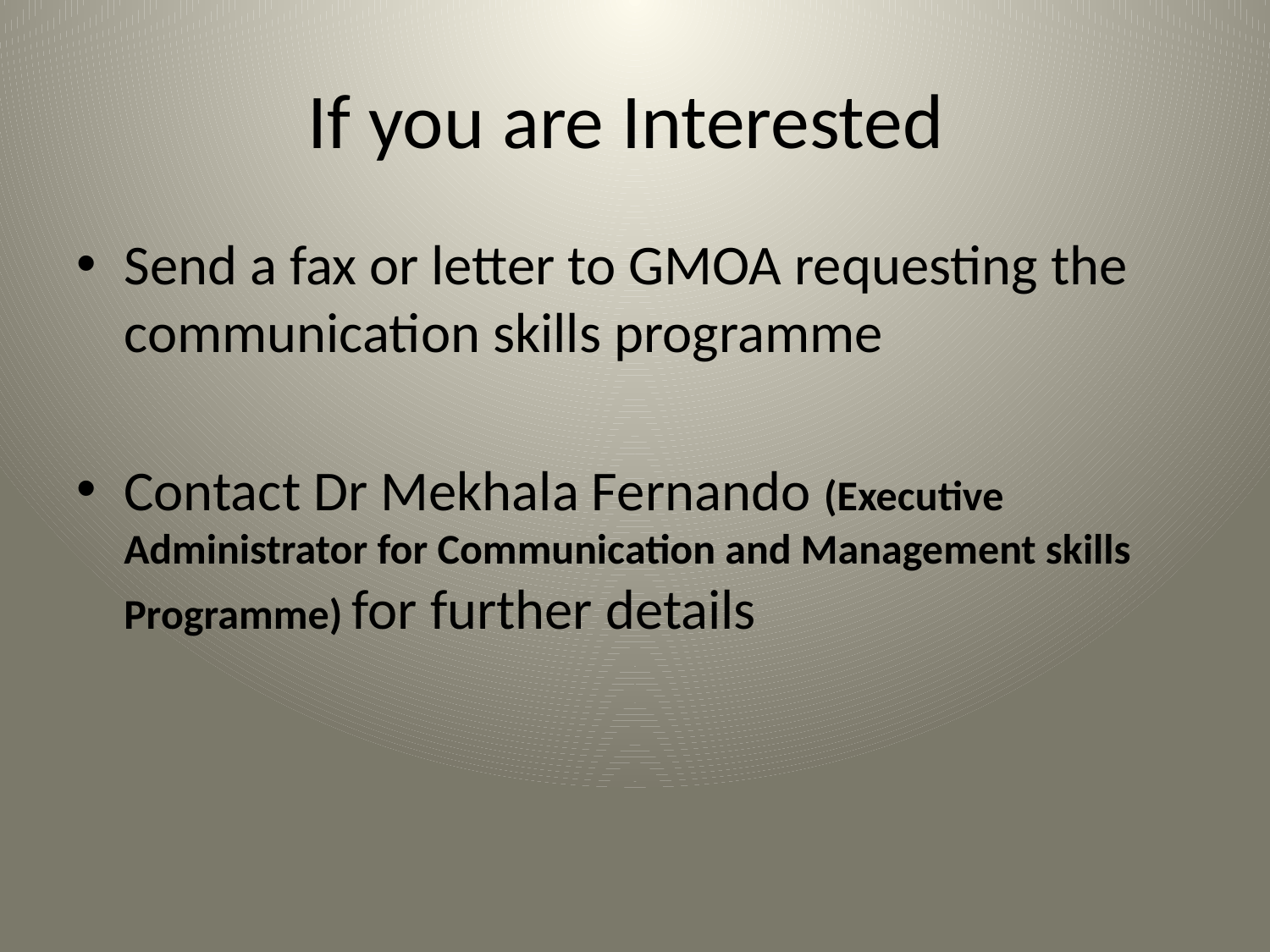

# If you are Interested
Send a fax or letter to GMOA requesting the communication skills programme

Contact Dr Mekhala Fernando (Executive Administrator for Communication and Management skills Programme) for further details